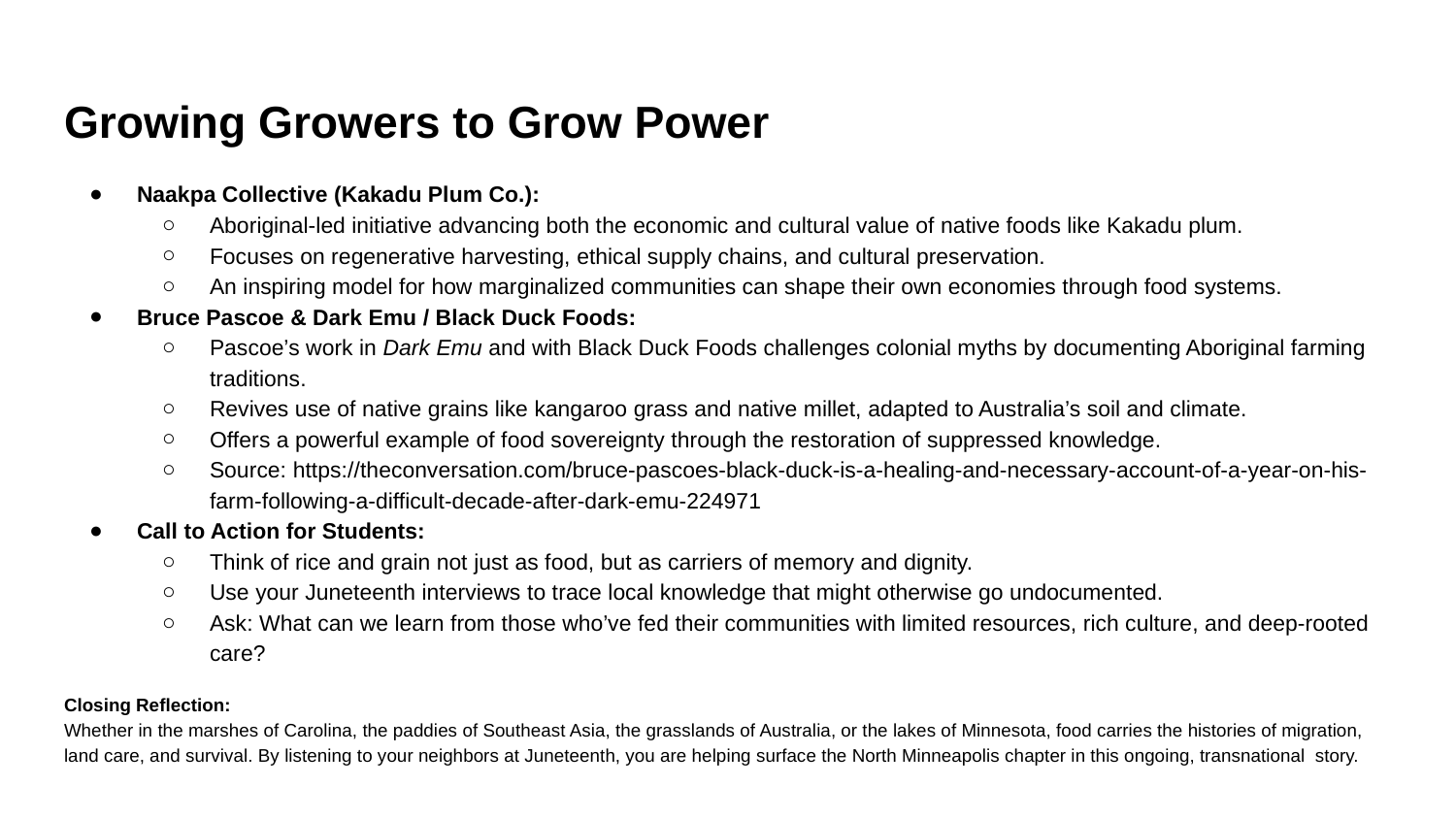

# Growing Growers to Grow Power
Naakpa Collective (Kakadu Plum Co.):
Aboriginal-led initiative advancing both the economic and cultural value of native foods like Kakadu plum.
Focuses on regenerative harvesting, ethical supply chains, and cultural preservation.
An inspiring model for how marginalized communities can shape their own economies through food systems.
Bruce Pascoe & Dark Emu / Black Duck Foods:
Pascoe’s work in Dark Emu and with Black Duck Foods challenges colonial myths by documenting Aboriginal farming traditions.
Revives use of native grains like kangaroo grass and native millet, adapted to Australia’s soil and climate.
Offers a powerful example of food sovereignty through the restoration of suppressed knowledge.
Source: https://theconversation.com/bruce-pascoes-black-duck-is-a-healing-and-necessary-account-of-a-year-on-his-farm-following-a-difficult-decade-after-dark-emu-224971
Call to Action for Students:
Think of rice and grain not just as food, but as carriers of memory and dignity.
Use your Juneteenth interviews to trace local knowledge that might otherwise go undocumented.
Ask: What can we learn from those who’ve fed their communities with limited resources, rich culture, and deep-rooted care?
Closing Reflection:
Whether in the marshes of Carolina, the paddies of Southeast Asia, the grasslands of Australia, or the lakes of Minnesota, food carries the histories of migration, land care, and survival. By listening to your neighbors at Juneteenth, you are helping surface the North Minneapolis chapter in this ongoing, transnational  story.